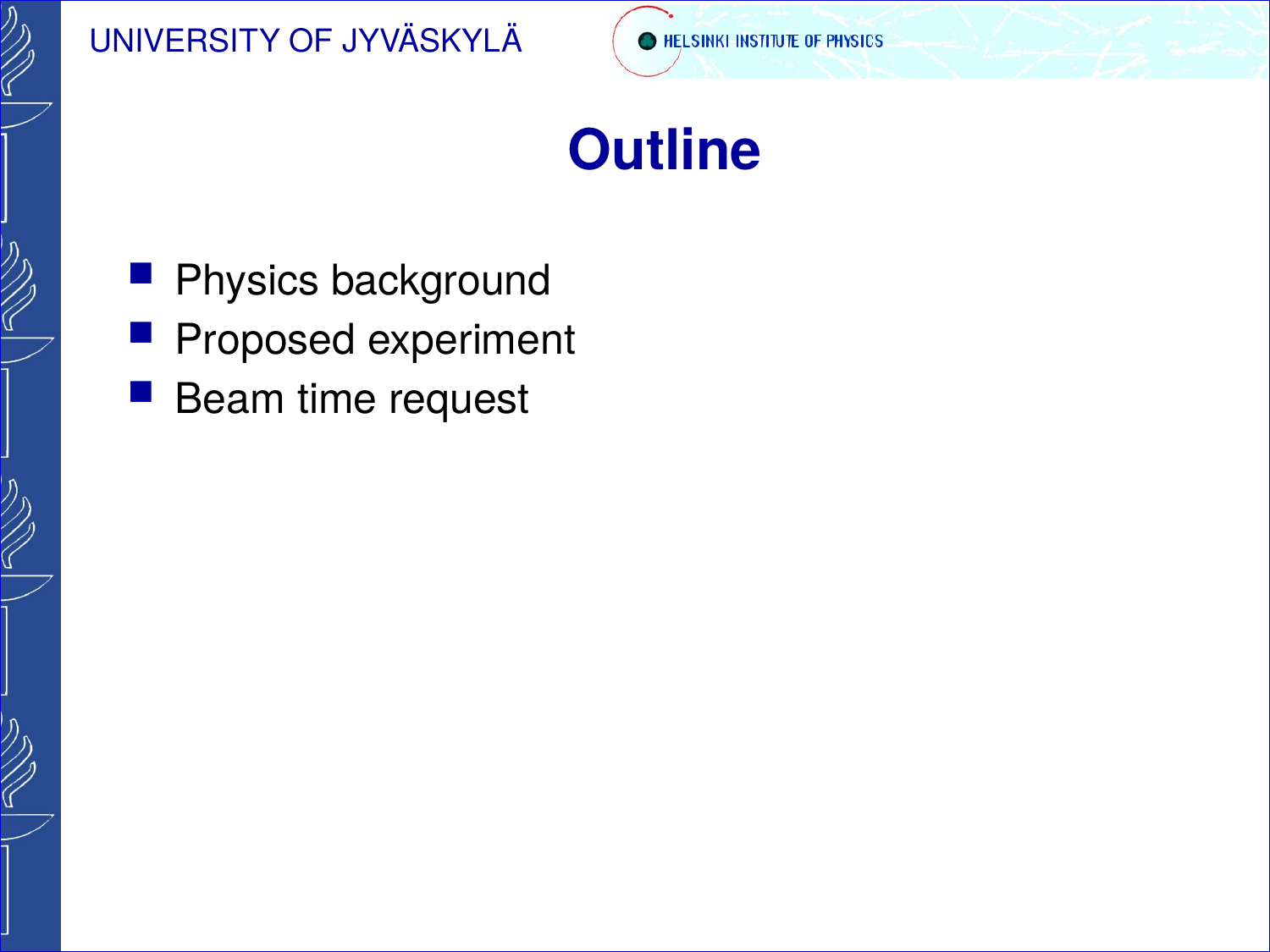

# Outline
Physics background
Proposed experiment
Beam time request